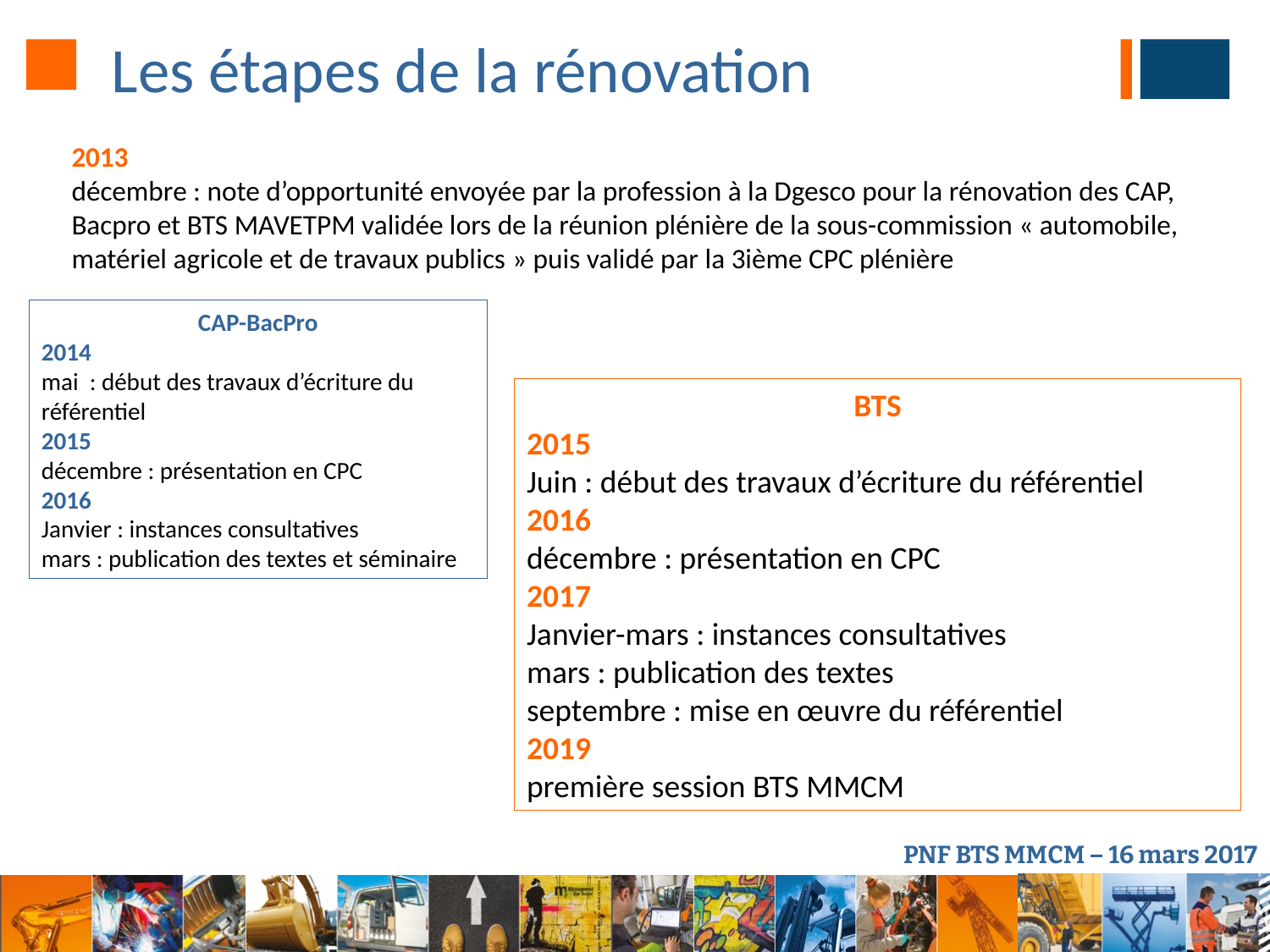

# Les étapes de la rénovation
2013
décembre : note d’opportunité envoyée par la profession à la Dgesco pour la rénovation des CAP, Bacpro et BTS MAVETPM validée lors de la réunion plénière de la sous-commission « automobile, matériel agricole et de travaux publics » puis validé par la 3ième CPC plénière
CAP-BacPro
2014
mai  : début des travaux d’écriture du référentiel
2015
décembre : présentation en CPC
2016
Janvier : instances consultatives
mars : publication des textes et séminaire
BTS
2015
Juin : début des travaux d’écriture du référentiel
2016
décembre : présentation en CPC
2017
Janvier-mars : instances consultatives
mars : publication des textes
septembre : mise en œuvre du référentiel
2019
première session BTS MMCM